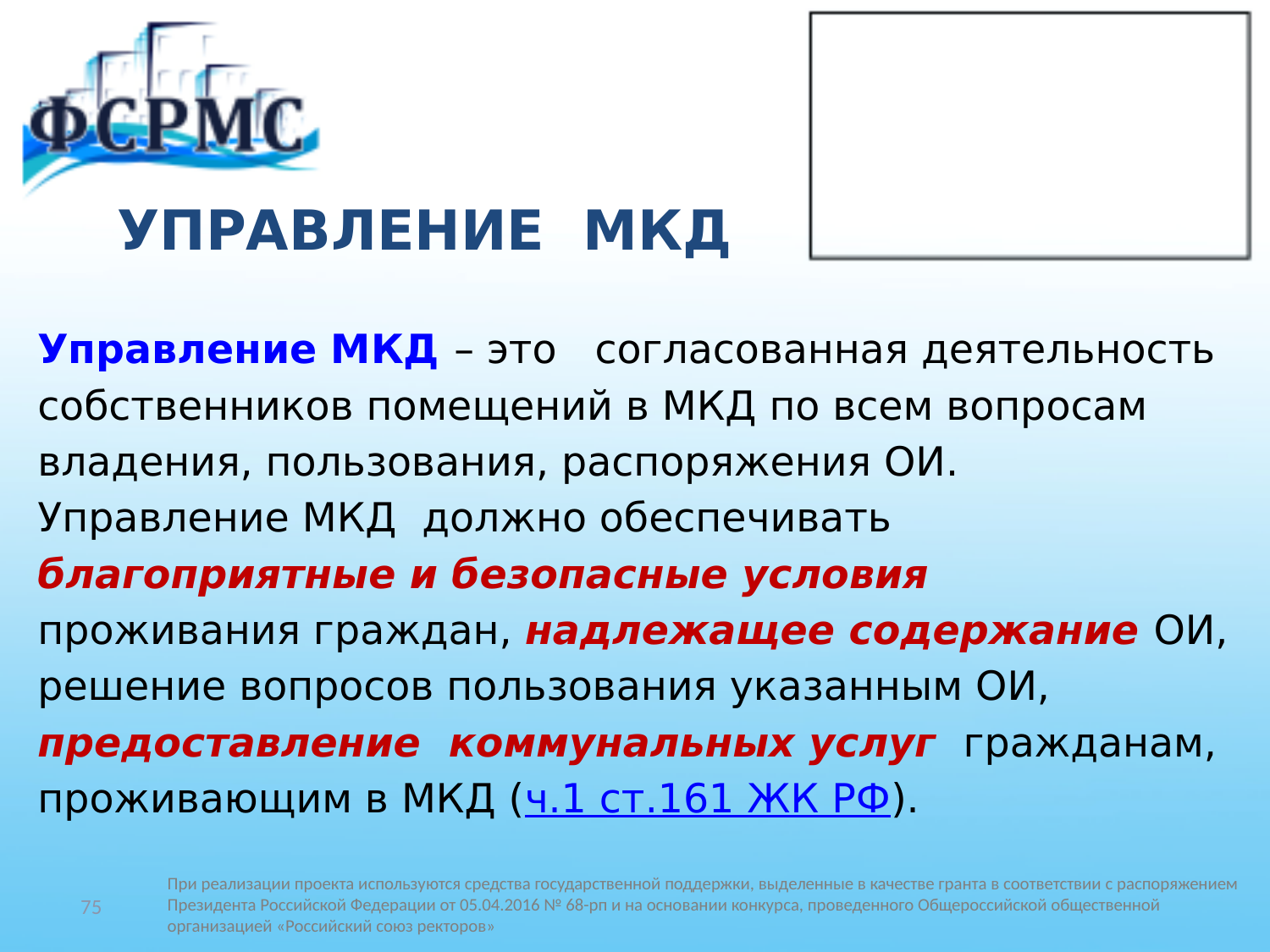

# УПРАВЛЕНИЕ  МКД
Управление МКД – это   согласованная деятельность
собственников помещений в МКД по всем вопросам
владения, пользования, распоряжения ОИ.
Управление МКД  должно обеспечивать
благоприятные и безопасные условия
проживания граждан, надлежащее содержание ОИ,
решение вопросов пользования указанным ОИ,
предоставление  коммунальных услуг  гражданам,
проживающим в МКД (ч.1 ст.161 ЖК РФ).

75